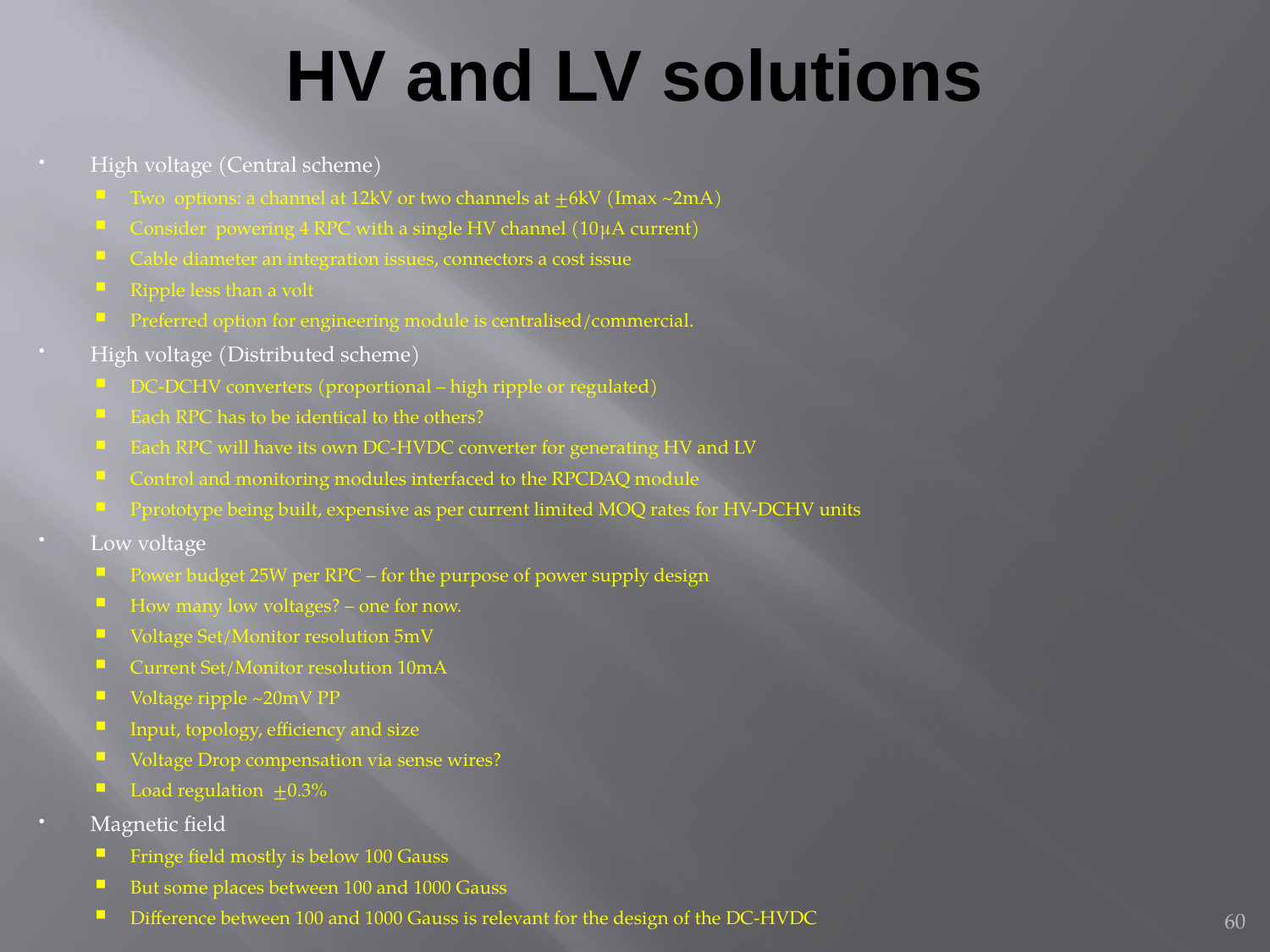

# HV and LV solutions
High voltage (Central scheme)
Two  options: a channel at 12kV or two channels at ±6kV (Imax ~2mA)
Consider  powering 4 RPC with a single HV channel (10μA current)
Cable diameter an integration issues, connectors a cost issue
Ripple less than a volt
Preferred option for engineering module is centralised/commercial.
High voltage (Distributed scheme)
DC-DCHV converters (proportional – high ripple or regulated)
Each RPC has to be identical to the others?
Each RPC will have its own DC-HVDC converter for generating HV and LV
Control and monitoring modules interfaced to the RPCDAQ module
Pprototype being built, expensive as per current limited MOQ rates for HV-DCHV units
Low voltage
Power budget 25W per RPC – for the purpose of power supply design
How many low voltages? – one for now.
Voltage Set/Monitor resolution 5mV
Current Set/Monitor resolution 10mA
Voltage ripple ~20mV PP
Input, topology, efficiency and size
Voltage Drop compensation via sense wires?
Load regulation  ±0.3%
Magnetic field
Fringe field mostly is below 100 Gauss
But some places between 100 and 1000 Gauss
Difference between 100 and 1000 Gauss is relevant for the design of the DC-HVDC
60